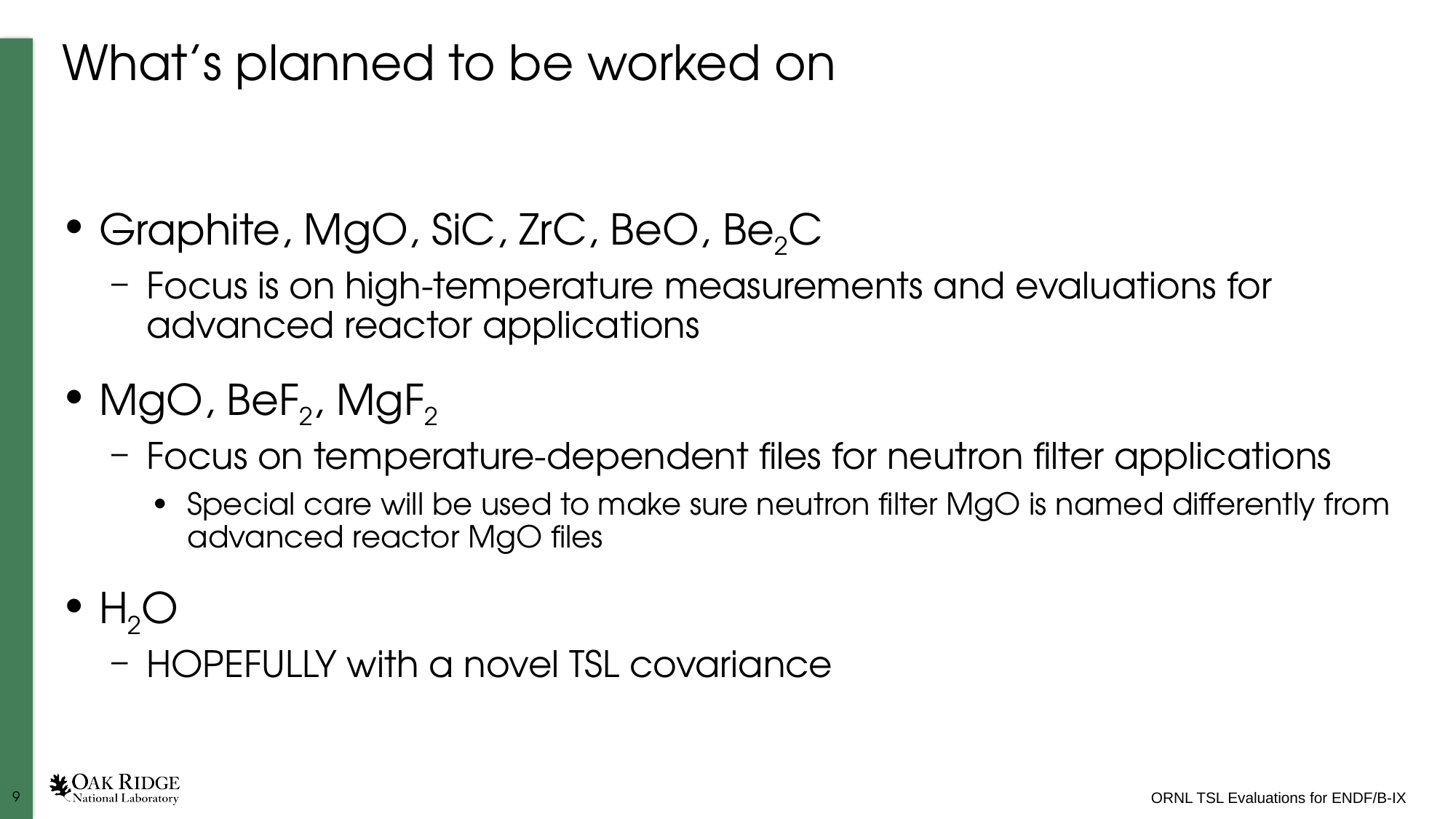

# What’s planned to be worked on
Graphite, MgO, SiC, ZrC, BeO, Be2C
Focus is on high-temperature measurements and evaluations for advanced reactor applications
MgO, BeF2, MgF2
Focus on temperature-dependent files for neutron filter applications
Special care will be used to make sure neutron filter MgO is named differently from advanced reactor MgO files
H2O
HOPEFULLY with a novel TSL covariance